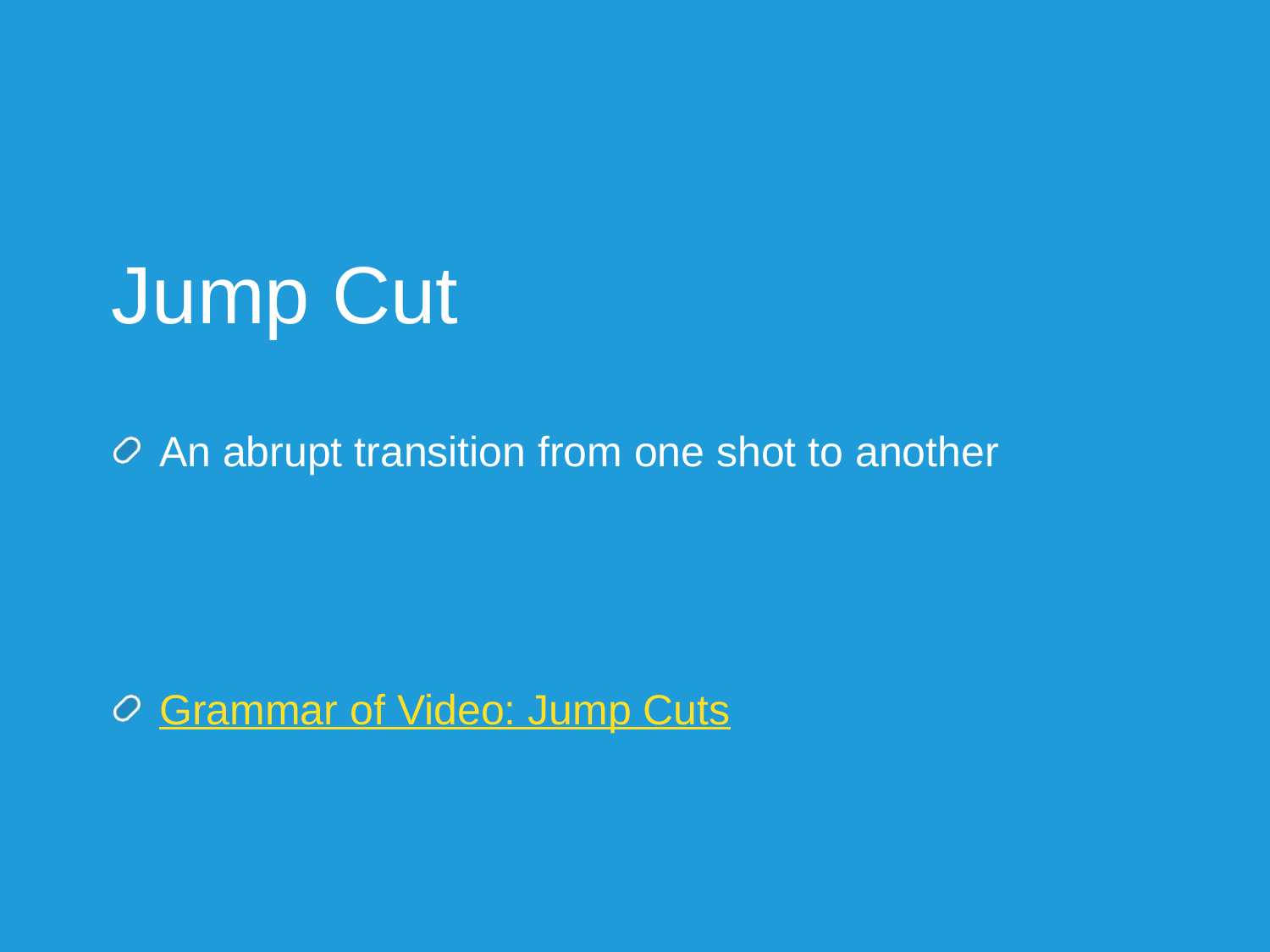

# Jump Cut
An abrupt transition from one shot to another

Grammar of Video: Jump Cuts